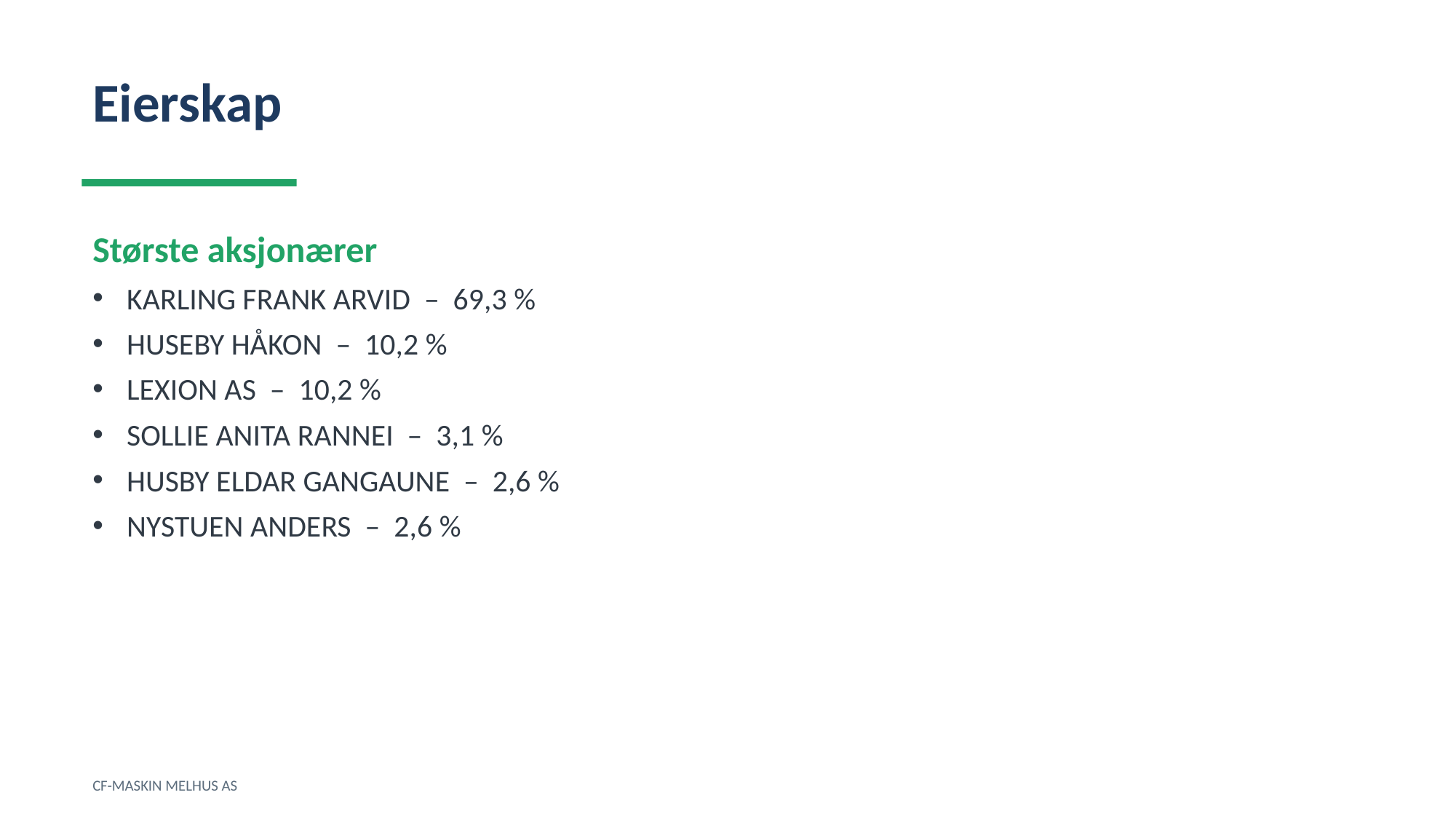

Eierskap

Største aksjonærer
KARLING FRANK ARVID  –  69,3 %
HUSEBY HÅKON  –  10,2 %
LEXION AS  –  10,2 %
SOLLIE ANITA RANNEI  –  3,1 %
HUSBY ELDAR GANGAUNE  –  2,6 %
NYSTUEN ANDERS  –  2,6 %
CF-MASKIN MELHUS AS